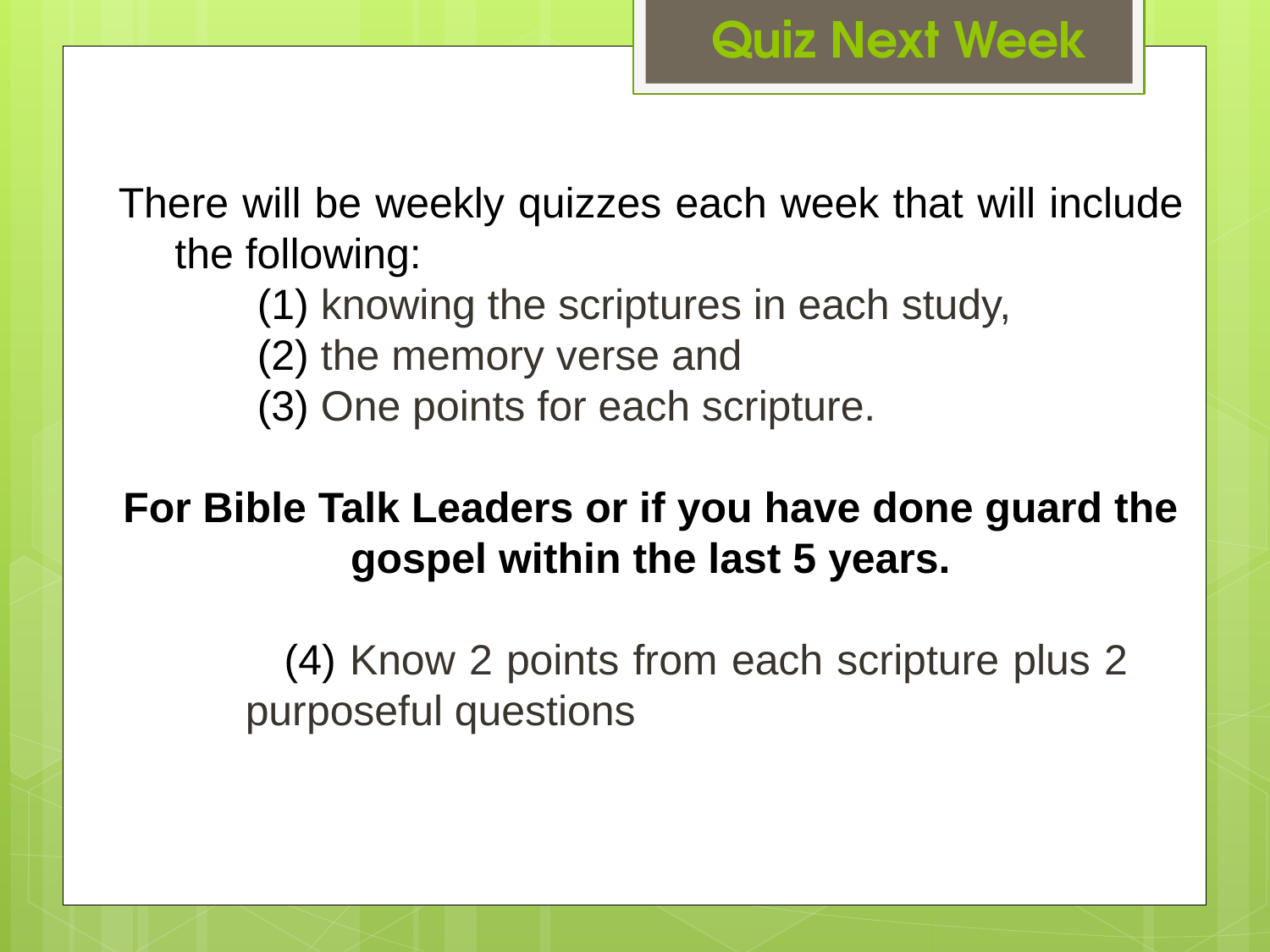

# Quiz Next Week
There will be weekly quizzes each week that will include the following:
	 (1) knowing the scriptures in each study,
	 (2) the memory verse and
	 (3) One points for each scripture.

For Bible Talk Leaders or if you have done guard the gospel within the last 5 years.

            (4) Know 2 points from each scripture plus 2     	purposeful questions